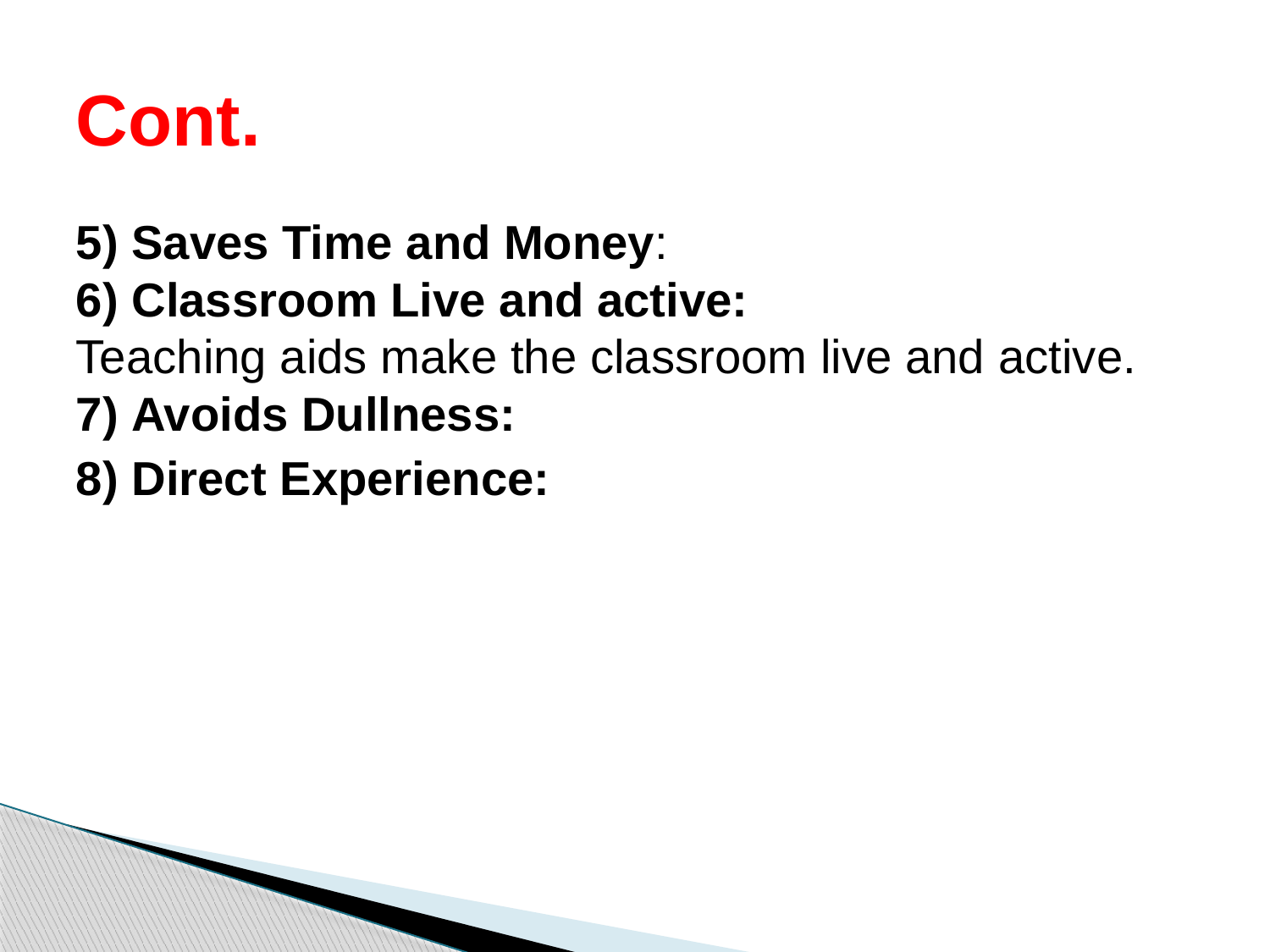

# Cont.
5) Saves Time and Money:
6) Classroom Live and active:
Teaching aids make the classroom live and active.
7) Avoids Dullness:
8) Direct Experience: